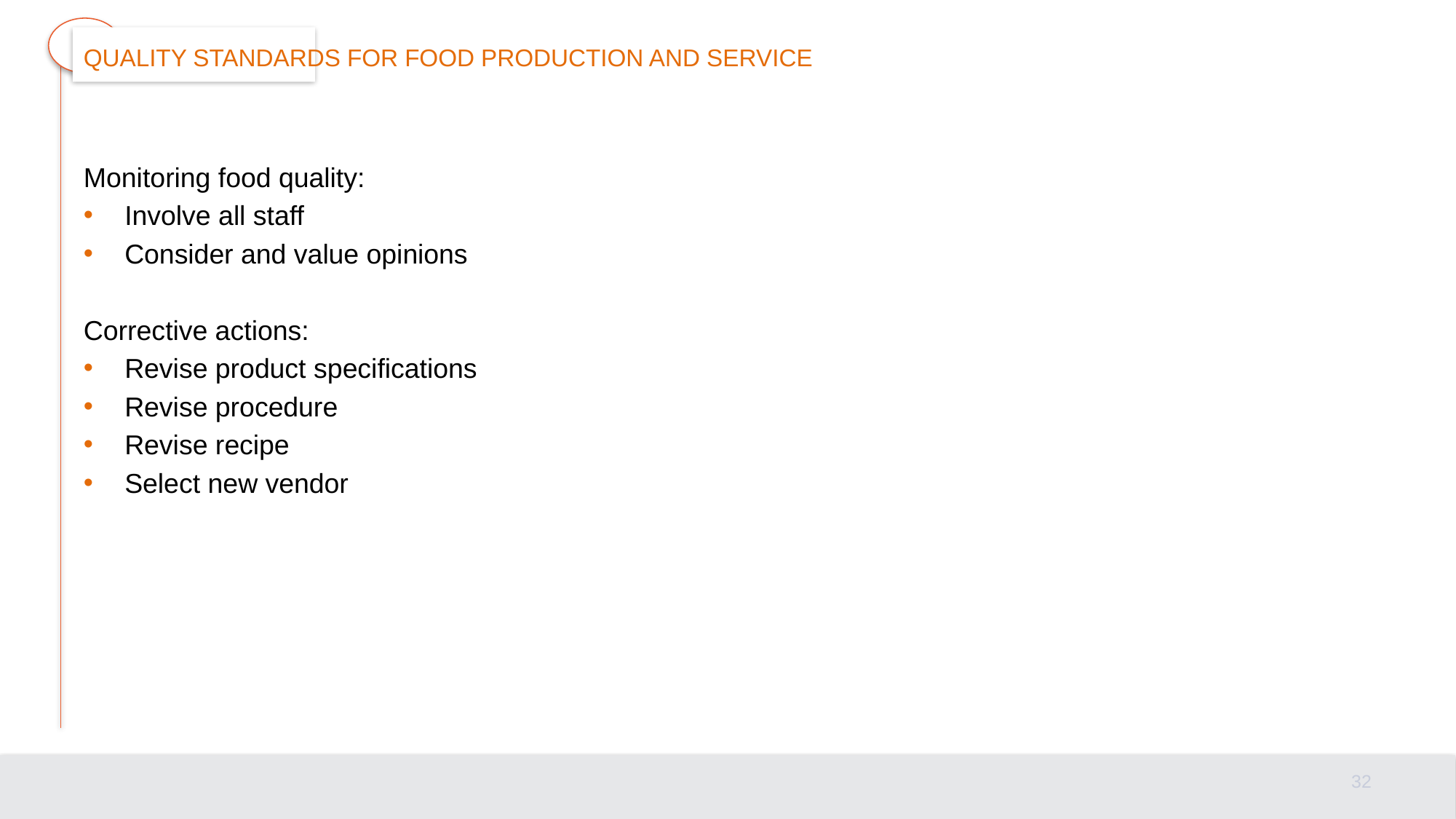

# Quality standards for food production and service
Monitoring food quality:
Involve all staff
Consider and value opinions

Corrective actions:
Revise product specifications
Revise procedure
Revise recipe
Select new vendor
32